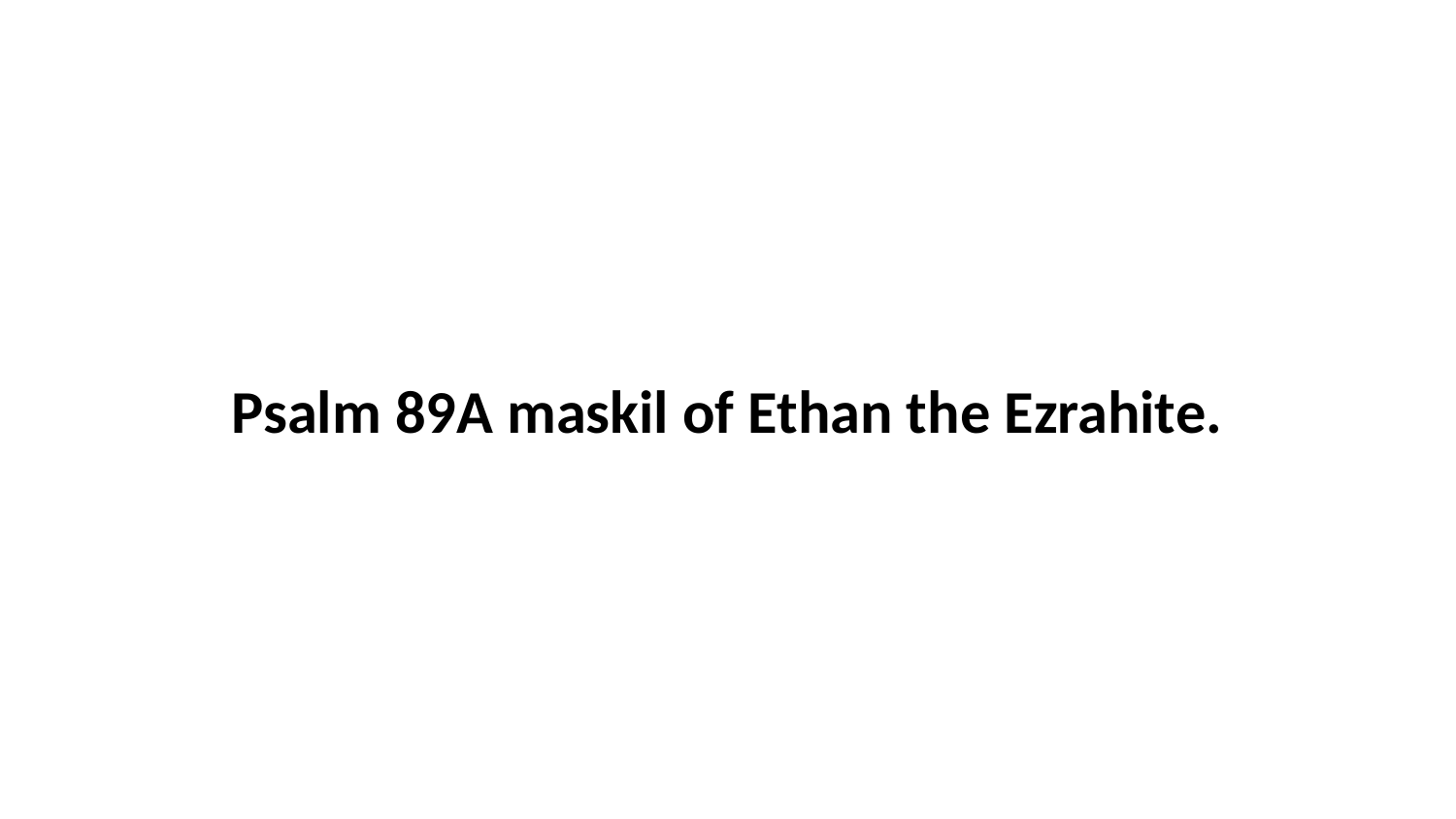

Psalm 89A maskil of Ethan the Ezrahite.